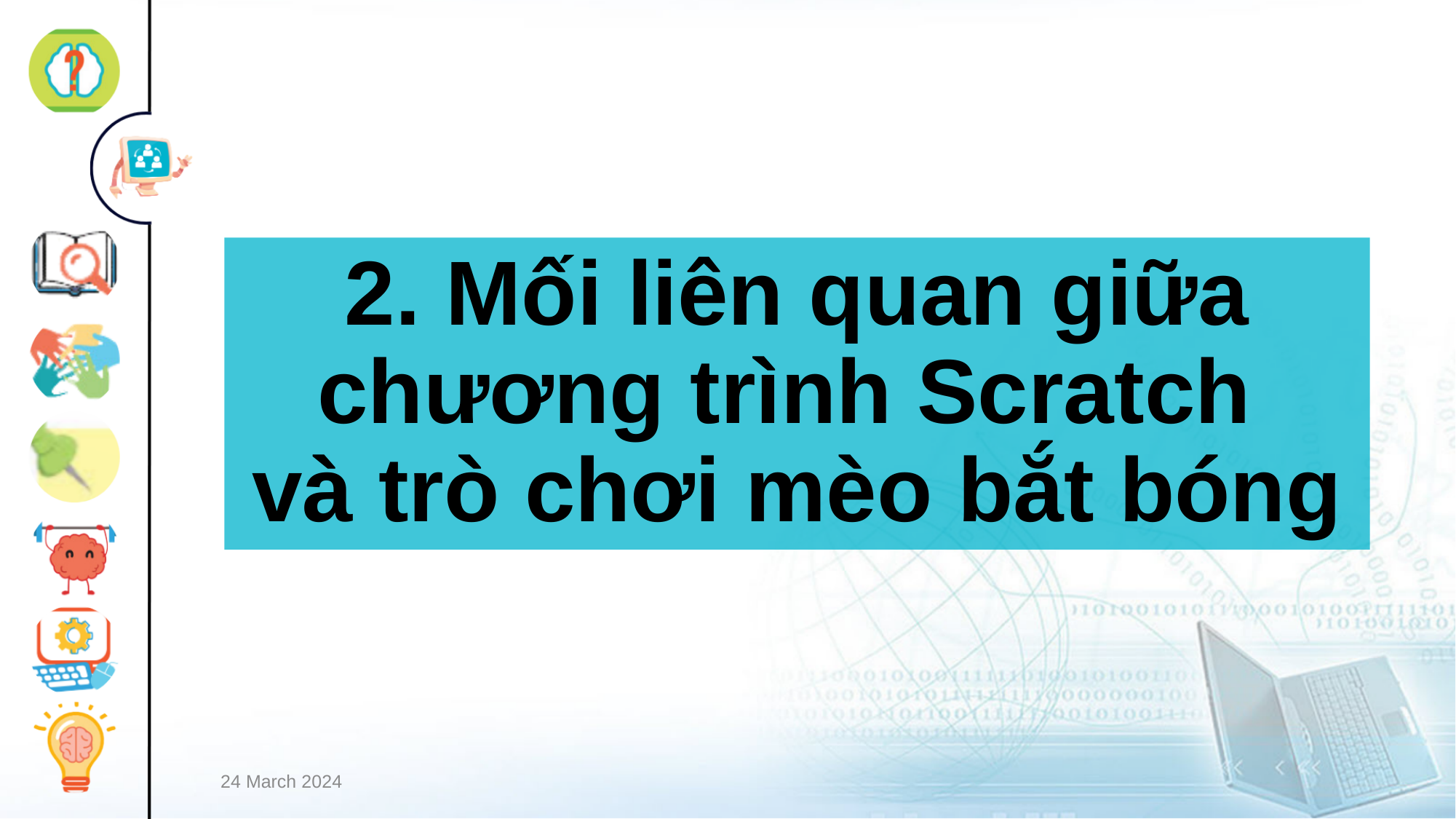

# 2. Mối liên quan giữa chương trình Scratch và trò chơi mèo bắt bóng
24 March 2024